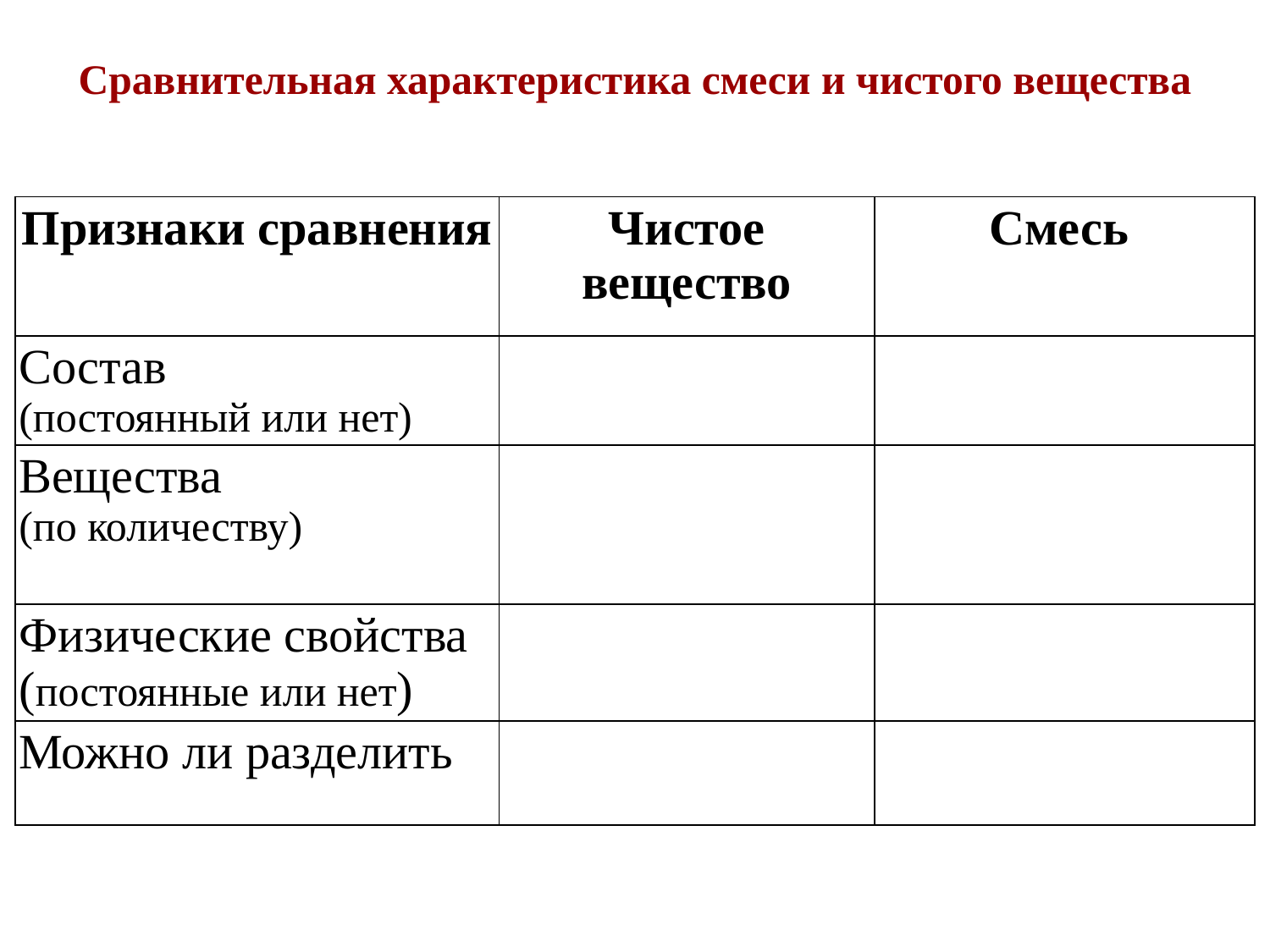

# Сравнительная характеристика смеси и чистого вещества
| Признаки сравнения | Чистое вещество | Смесь |
| --- | --- | --- |
| Состав (постоянный или нет) |  |  |
| Вещества (по количеству) |  |  |
| Физические свойства (постоянные или нет) |  |  |
| Можно ли разделить |  |  |